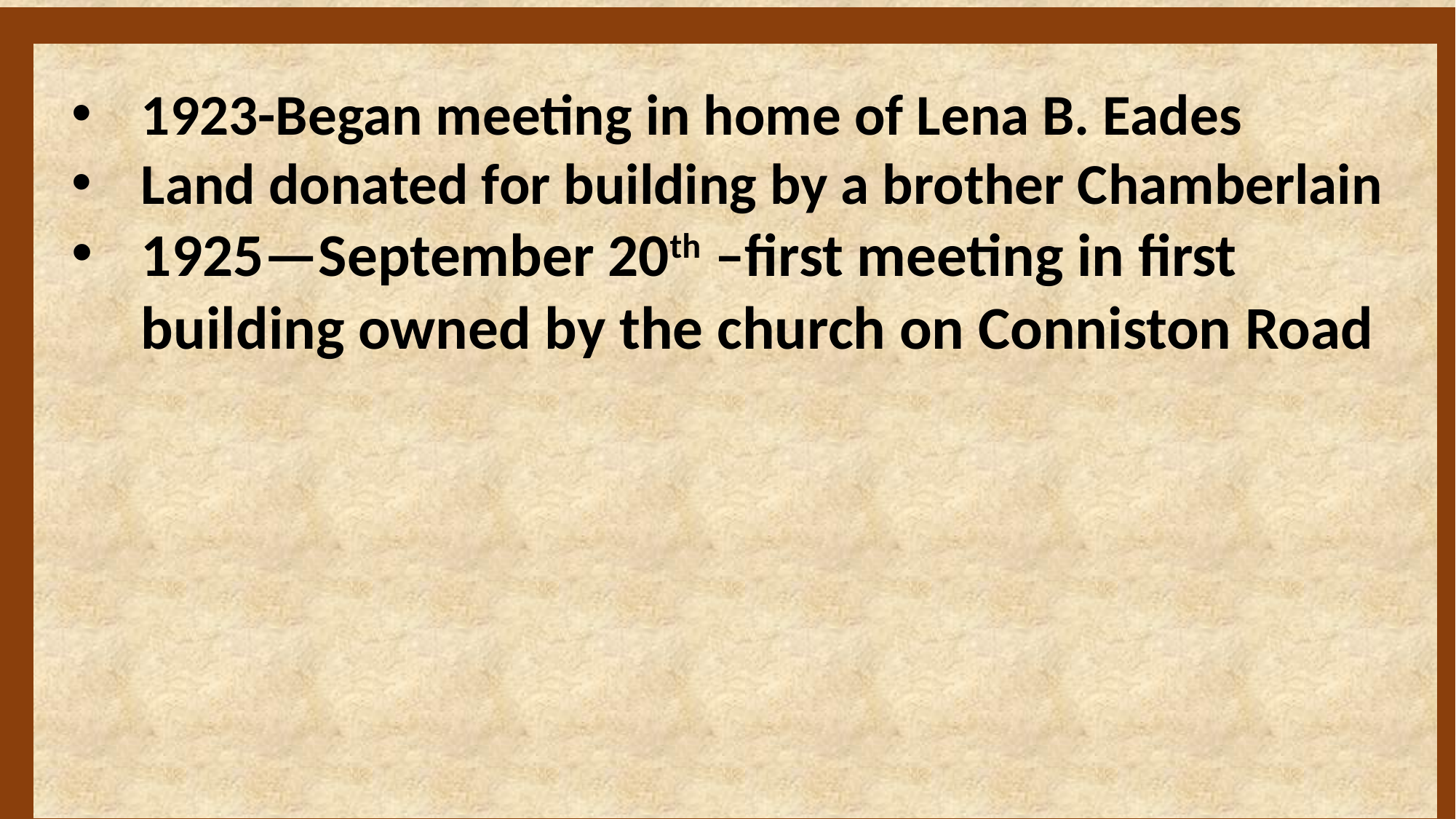

1923-Began meeting in home of Lena B. Eades
Land donated for building by a brother Chamberlain
1925—September 20th –first meeting in first building owned by the church on Conniston Road